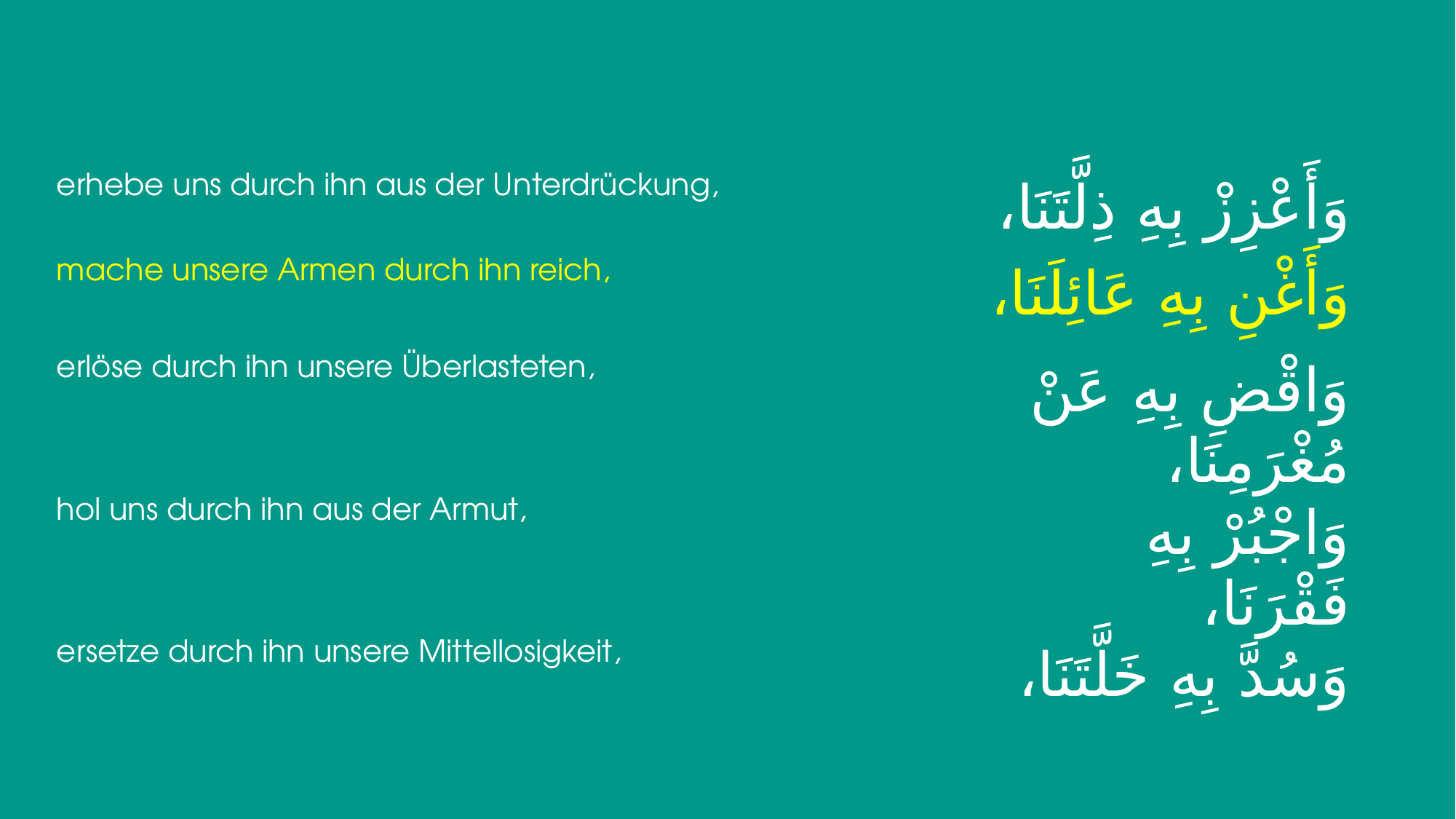

| erhebe uns durch ihn aus der Unterdrückung, | وَأَعْزِزْ بِهِ ذِلَّتَنَا، |
| --- | --- |
| mache unsere Armen durch ihn reich, | وَأَغْنِ بِهِ عَائِلَنَا، |
| erlöse durch ihn unsere Überlasteten, | وَاقْضِ بِهِ عَنْ مُغْرَمِنَا، |
| hol uns durch ihn aus der Armut, | وَاجْبُرْ بِهِ فَقْرَنَا، |
| ersetze durch ihn unsere Mittellosigkeit, | وَسُدَّ بِهِ خَلَّتَنَا، |